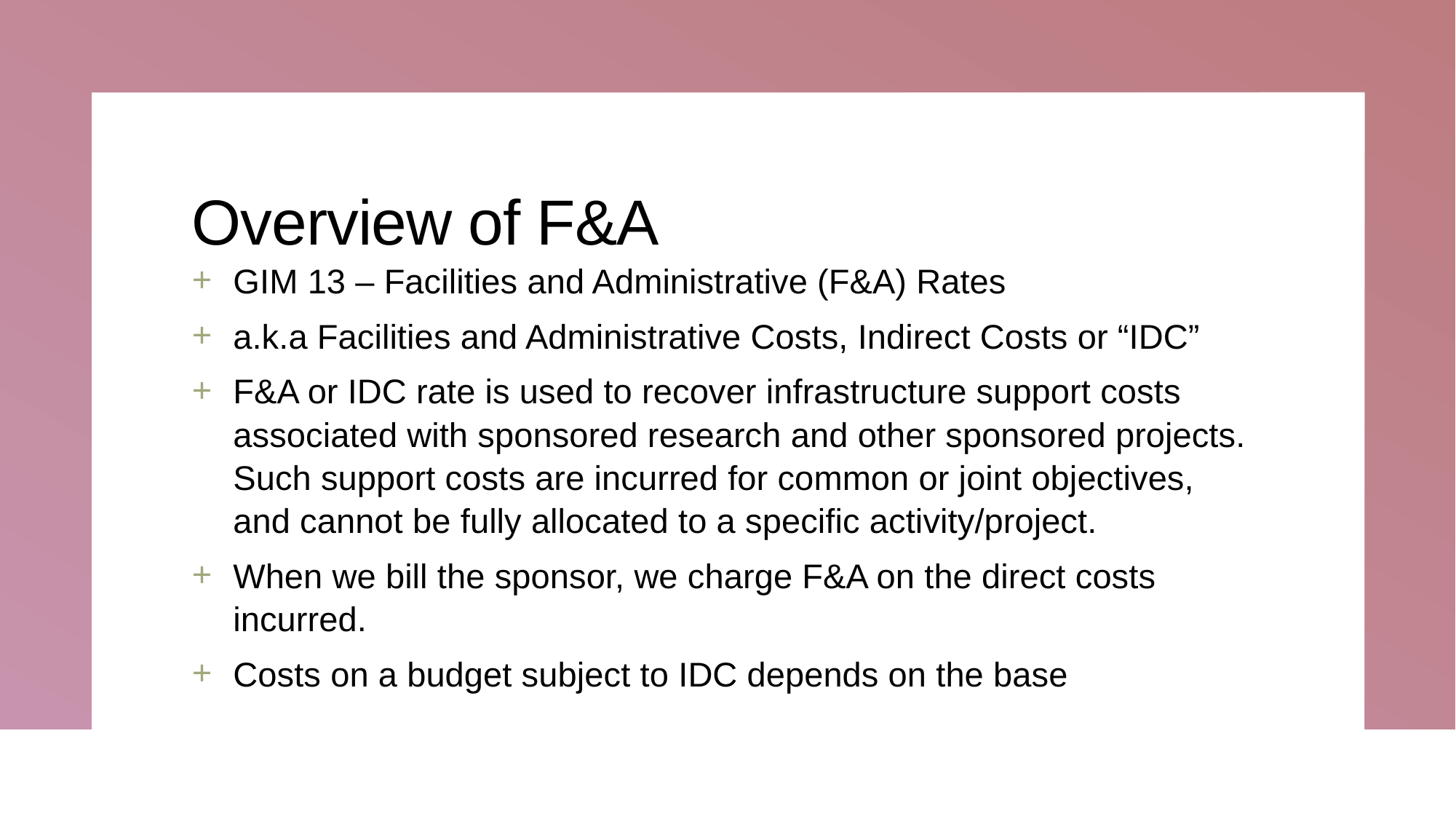

# Overview of F&A
GIM 13 – Facilities and Administrative (F&A) Rates
a.k.a Facilities and Administrative Costs, Indirect Costs or “IDC”
F&A or IDC rate is used to recover infrastructure support costs associated with sponsored research and other sponsored projects. Such support costs are incurred for common or joint objectives, and cannot be fully allocated to a specific activity/project.
When we bill the sponsor, we charge F&A on the direct costs incurred.
Costs on a budget subject to IDC depends on the base